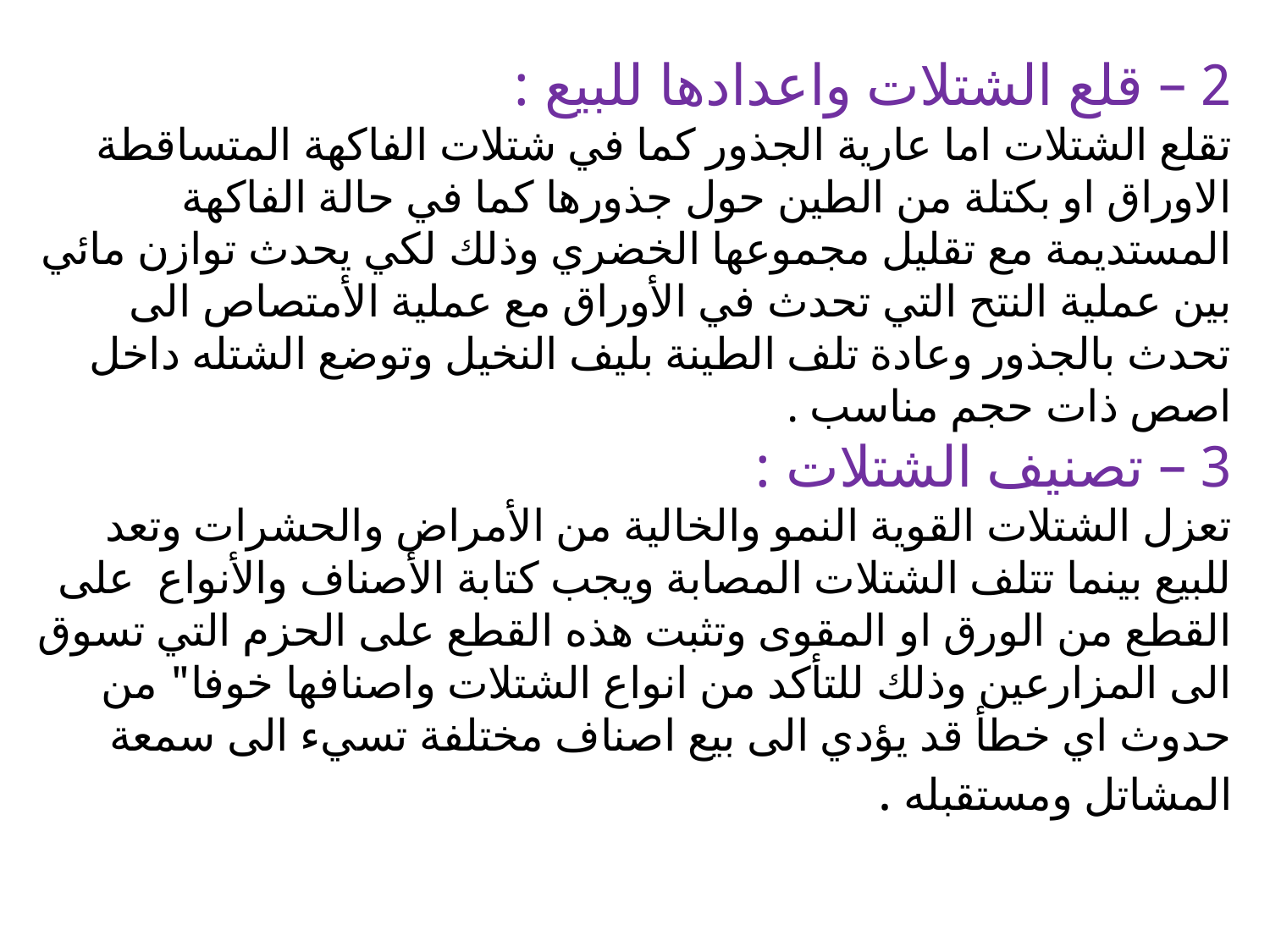

# 2 – قلع الشتلات واعدادها للبيع : تقلع الشتلات اما عارية الجذور كما في شتلات الفاكهة المتساقطة الاوراق او بكتلة من الطين حول جذورها كما في حالة الفاكهة المستديمة مع تقليل مجموعها الخضري وذلك لكي يحدث توازن مائي بين عملية النتح التي تحدث في الأوراق مع عملية الأمتصاص الى تحدث بالجذور وعادة تلف الطينة بليف النخيل وتوضع الشتله داخل اصص ذات حجم مناسب . 3 – تصنيف الشتلات : تعزل الشتلات القوية النمو والخالية من الأمراض والحشرات وتعد للبيع بينما تتلف الشتلات المصابة ويجب كتابة الأصناف والأنواع  على القطع من الورق او المقوى وتثبت هذه القطع على الحزم التي تسوق الى المزارعين وذلك للتأكد من انواع الشتلات واصنافها خوفا" من حدوث اي خطأ قد يؤدي الى بيع اصناف مختلفة تسيء الى سمعة المشاتل ومستقبله .